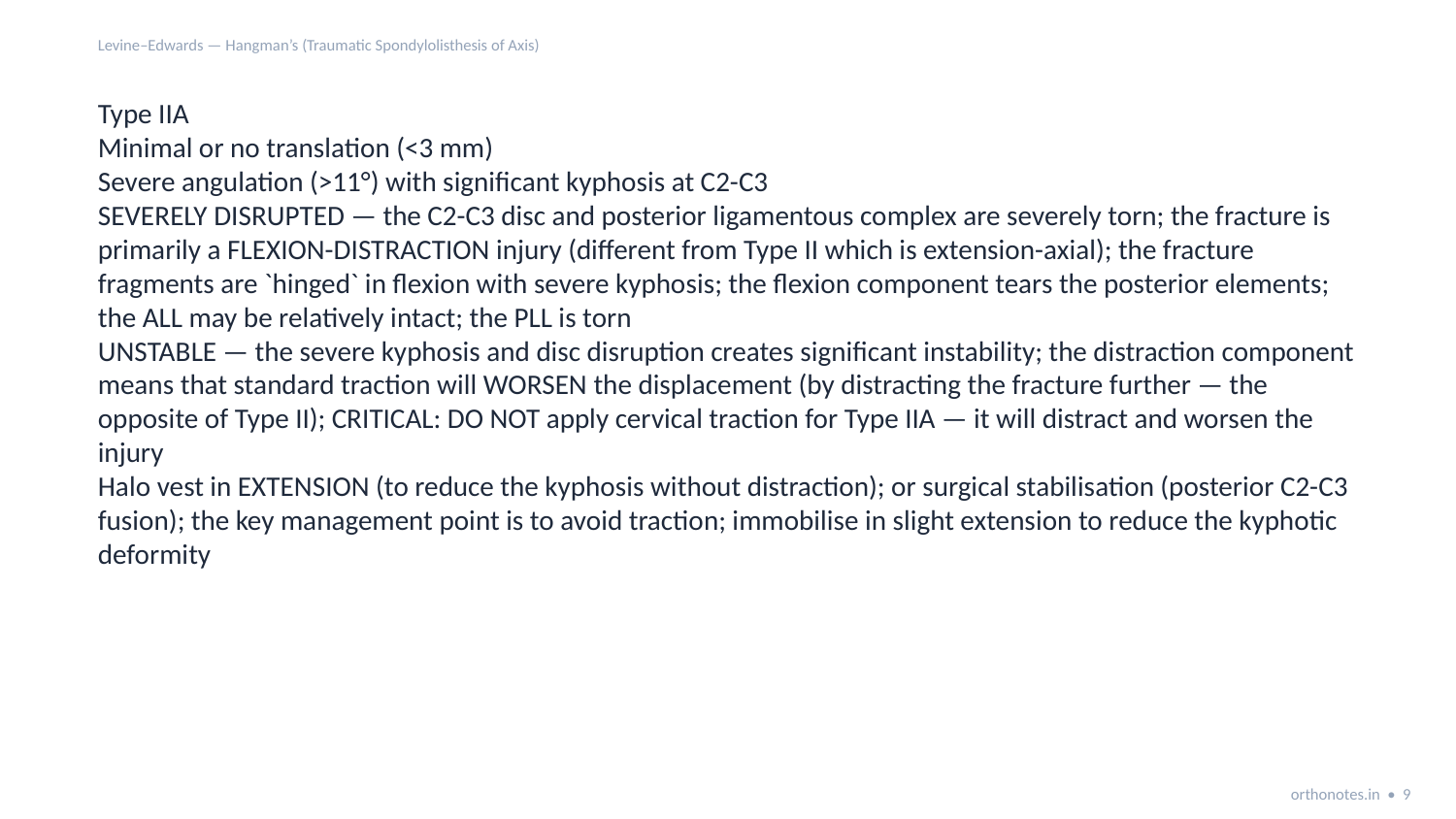

Levine–Edwards — Hangman’s (Traumatic Spondylolisthesis of Axis)
Type IIA
Minimal or no translation (<3 mm)
Severe angulation (>11°) with significant kyphosis at C2-C3
SEVERELY DISRUPTED — the C2-C3 disc and posterior ligamentous complex are severely torn; the fracture is primarily a FLEXION-DISTRACTION injury (different from Type II which is extension-axial); the fracture fragments are `hinged` in flexion with severe kyphosis; the flexion component tears the posterior elements; the ALL may be relatively intact; the PLL is torn
UNSTABLE — the severe kyphosis and disc disruption creates significant instability; the distraction component means that standard traction will WORSEN the displacement (by distracting the fracture further — the opposite of Type II); CRITICAL: DO NOT apply cervical traction for Type IIA — it will distract and worsen the injury
Halo vest in EXTENSION (to reduce the kyphosis without distraction); or surgical stabilisation (posterior C2-C3 fusion); the key management point is to avoid traction; immobilise in slight extension to reduce the kyphotic deformity
orthonotes.in  •  9